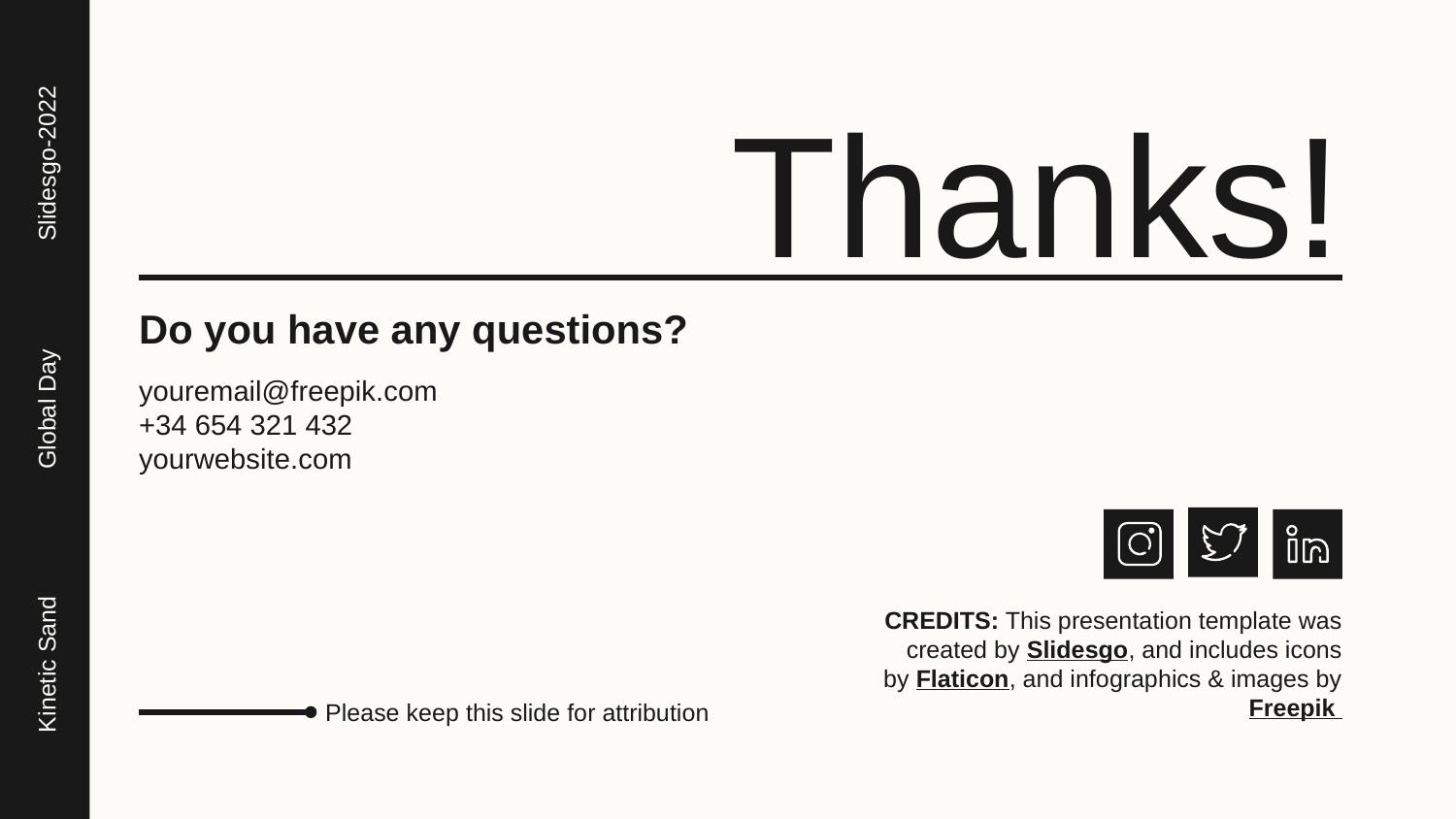

# Thanks!
Slidesgo-2022

Do you have any questions?
youremail@freepik.com
+34 654 321 432
yourwebsite.com
Global Day

Kinetic Sand
Please keep this slide for attribution